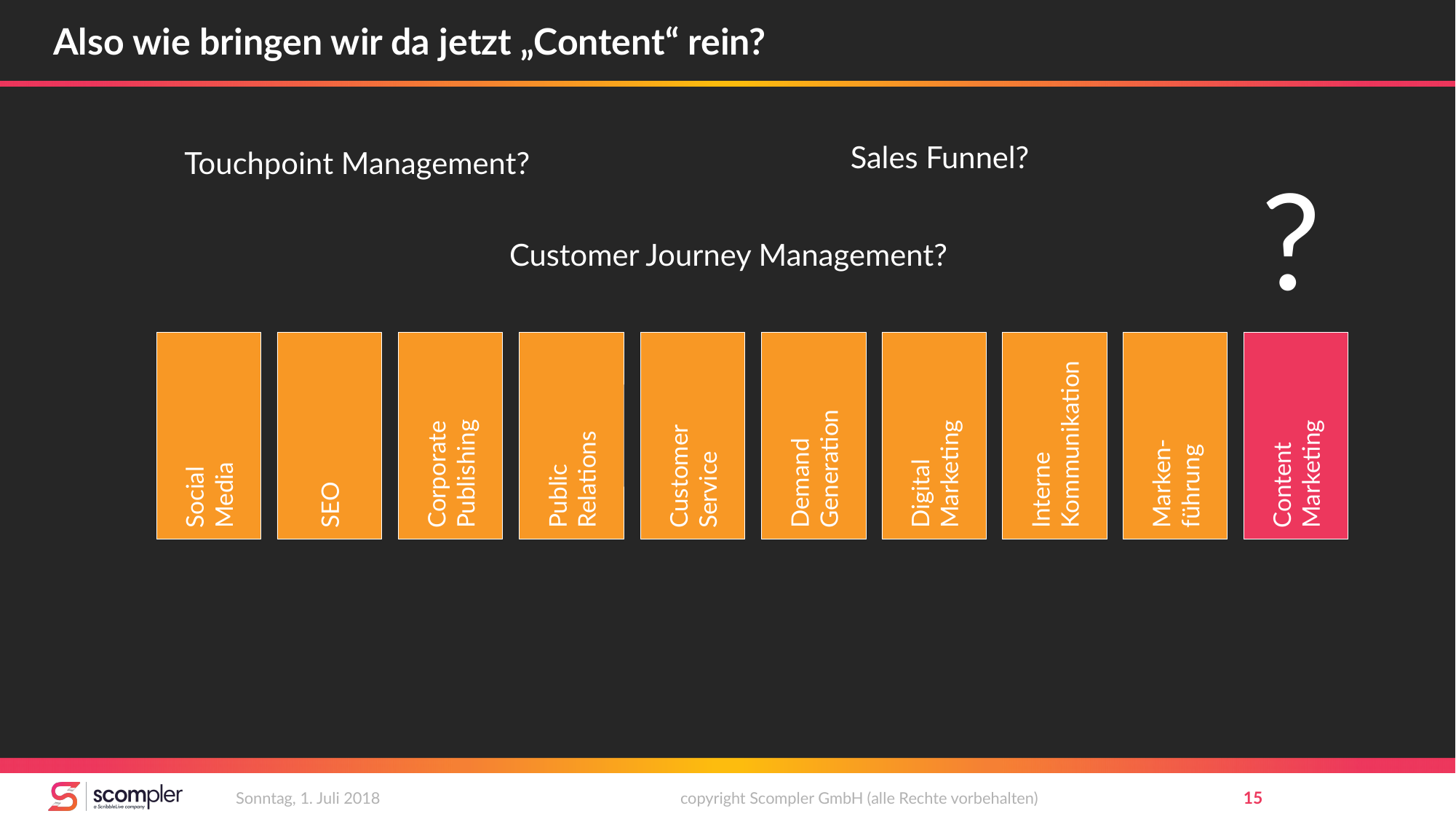

# Also wie bringen wir da jetzt „Content“ rein?
Sales Funnel?
Touchpoint Management?
?
Customer Journey Management?
Social
Media
SEO
Public
Relations
Customer
Service
Demand
Generation
Digital
Marketing
Interne
Kommunikation
Marken-
führung
Content
Marketing
Corporate
Publishing
Sonntag, 1. Juli 2018
copyright Scompler GmbH (alle Rechte vorbehalten)
15